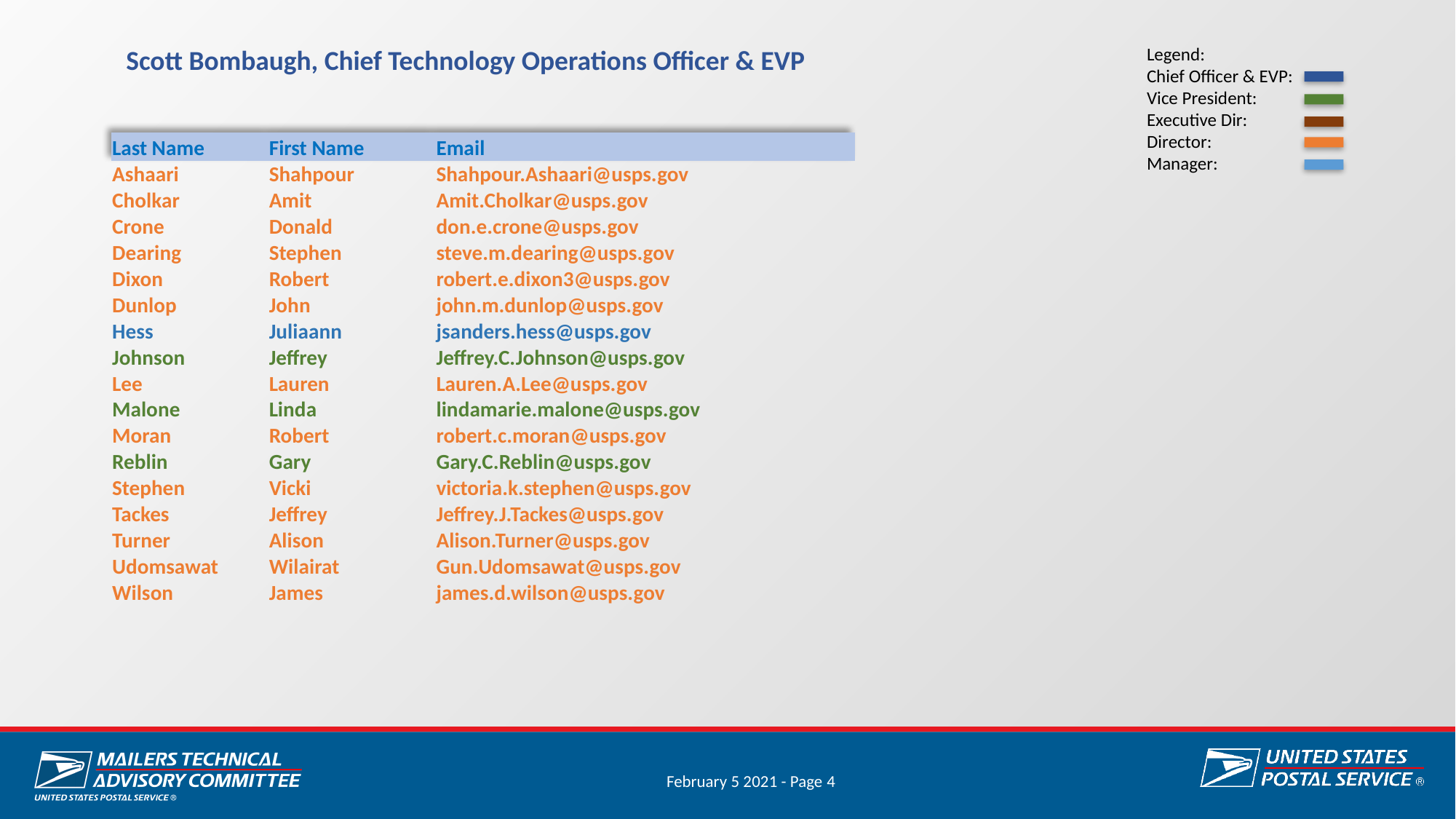

Legend:
Chief Officer & EVP:
Vice President:
Executive Dir:
Director:
Manager:

Scott Bombaugh, Chief Technology Operations Officer & EVP
| Last Name | First Name | Email |
| --- | --- | --- |
| Ashaari | Shahpour | Shahpour.Ashaari@usps.gov |
| Cholkar | Amit | Amit.Cholkar@usps.gov |
| Crone | Donald | don.e.crone@usps.gov |
| Dearing | Stephen | steve.m.dearing@usps.gov |
| Dixon | Robert | robert.e.dixon3@usps.gov |
| Dunlop | John | john.m.dunlop@usps.gov |
| Hess | Juliaann | jsanders.hess@usps.gov |
| Johnson | Jeffrey | Jeffrey.C.Johnson@usps.gov |
| Lee | Lauren | Lauren.A.Lee@usps.gov |
| Malone | Linda | lindamarie.malone@usps.gov |
| Moran | Robert | robert.c.moran@usps.gov |
| Reblin | Gary | Gary.C.Reblin@usps.gov |
| Stephen | Vicki | victoria.k.stephen@usps.gov |
| Tackes | Jeffrey | Jeffrey.J.Tackes@usps.gov |
| Turner | Alison | Alison.Turner@usps.gov |
| Udomsawat | Wilairat | Gun.Udomsawat@usps.gov |
| Wilson | James | james.d.wilson@usps.gov |